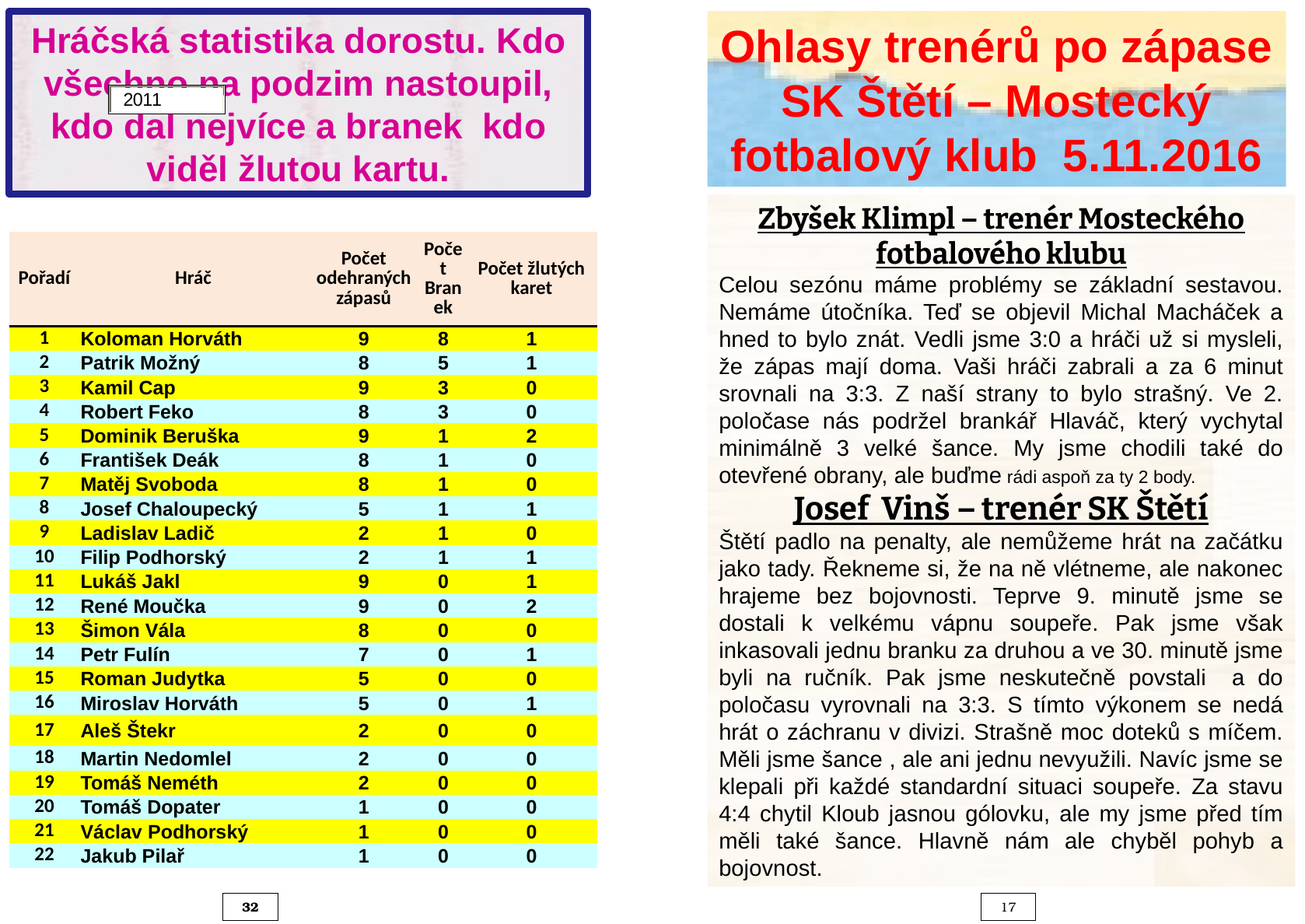

Hráčská statistika dorostu. Kdo všechno na podzim nastoupil, kdo dal nejvíce a branek  kdo viděl žlutou kartu.
Ohlasy trenérů po zápase
SK Štětí – Mostecký fotbalový klub  5.11.2016
Zbyšek Klimpl – trenér Mosteckého fotbalového klubu
Celou sezónu máme problémy se základní sestavou. Nemáme útočníka. Teď se objevil Michal Macháček a hned to bylo znát. Vedli jsme 3:0 a hráči už si mysleli, že zápas mají doma. Vaši hráči zabrali a za 6 minut srovnali na 3:3. Z naší strany to bylo strašný. Ve 2. poločase nás podržel brankář Hlaváč, který vychytal minimálně 3 velké šance. My jsme chodili také do otevřené obrany, ale buďme rádi aspoň za ty 2 body.
Josef  Vinš – trenér SK Štětí
Štětí padlo na penalty, ale nemůžeme hrát na začátku jako tady. Řekneme si, že na ně vlétneme, ale nakonec hrajeme bez bojovnosti. Teprve 9. minutě jsme se dostali k velkému vápnu soupeře. Pak jsme však inkasovali jednu branku za druhou a ve 30. minutě jsme byli na ručník. Pak jsme neskutečně povstali  a do poločasu vyrovnali na 3:3. S tímto výkonem se nedá hrát o záchranu v divizi. Strašně moc doteků s míčem. Měli jsme šance , ale ani jednu nevyužili. Navíc jsme se klepali při každé standardní situaci soupeře. Za stavu 4:4 chytil Kloub jasnou gólovku, ale my jsme před tím měli také šance. Hlavně nám ale chyběl pohyb a bojovnost.
| Pořadí | Hráč | Počet odehraných zápasů | Počet Branek | Počet žlutých karet |
| --- | --- | --- | --- | --- |
| 1 | Koloman Horváth | 9 | 8 | 1 |
| 2 | Patrik Možný | 8 | 5 | 1 |
| 3 | Kamil Cap | 9 | 3 | 0 |
| 4 | Robert Feko | 8 | 3 | 0 |
| 5 | Dominik Beruška | 9 | 1 | 2 |
| 6 | František Deák | 8 | 1 | 0 |
| 7 | Matěj Svoboda | 8 | 1 | 0 |
| 8 | Josef Chaloupecký | 5 | 1 | 1 |
| 9 | Ladislav Ladič | 2 | 1 | 0 |
| 10 | Filip Podhorský | 2 | 1 | 1 |
| 11 | Lukáš Jakl | 9 | 0 | 1 |
| 12 | René Moučka | 9 | 0 | 2 |
| 13 | Šimon Vála | 8 | 0 | 0 |
| 14 | Petr Fulín | 7 | 0 | 1 |
| 15 | Roman Judytka | 5 | 0 | 0 |
| 16 | Miroslav Horváth | 5 | 0 | 1 |
| 17 | Aleš Štekr | 2 | 0 | 0 |
| 18 | Martin Nedomlel | 2 | 0 | 0 |
| 19 | Tomáš Neméth | 2 | 0 | 0 |
| 20 | Tomáš Dopater | 1 | 0 | 0 |
| 21 | Václav Podhorský | 1 | 0 | 0 |
| 22 | Jakub Pilař | 1 | 0 | 0 |
32
17